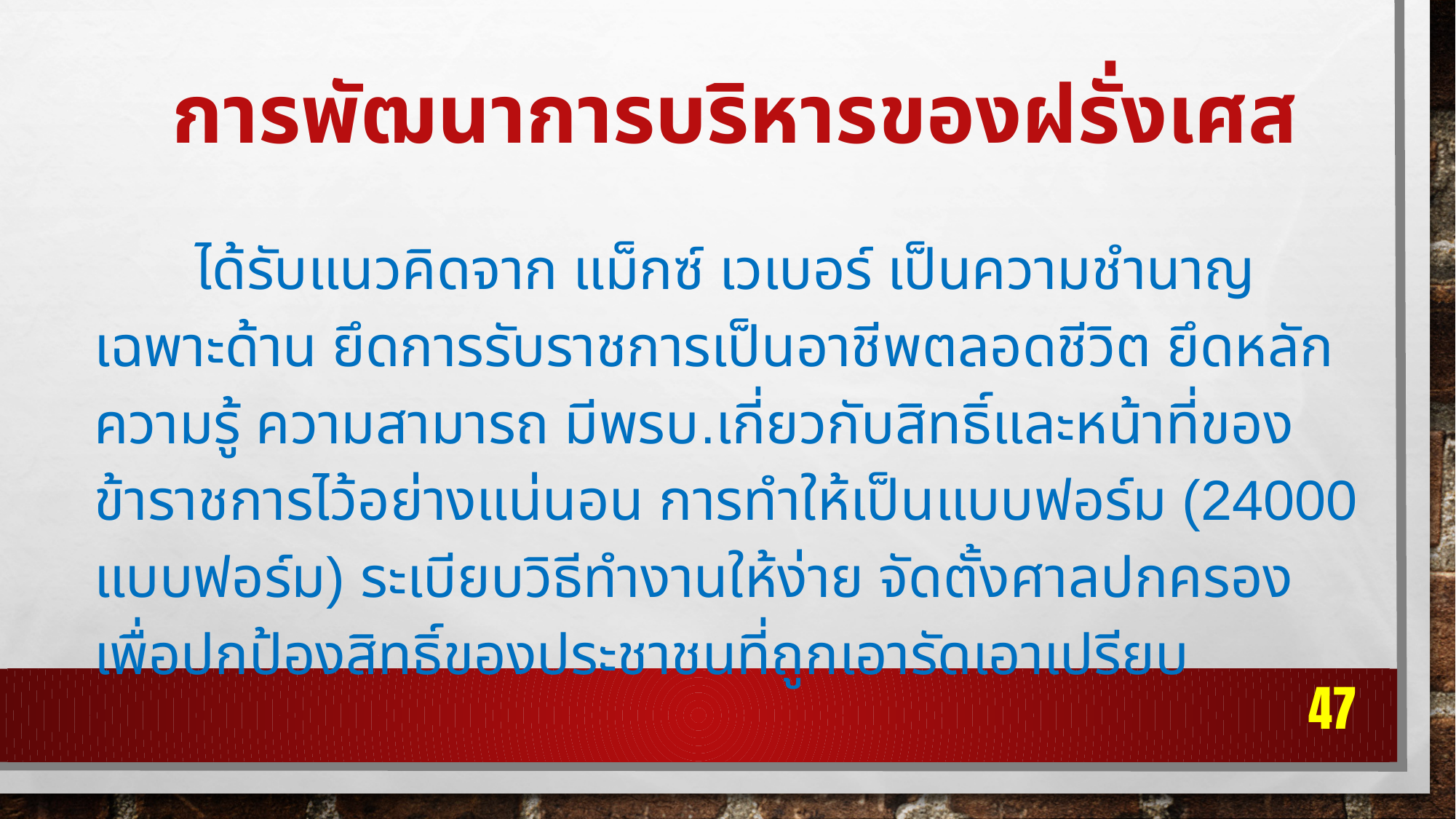

# การพัฒนาการบริหารของฝรั่งเศส
	ได้รับแนวคิดจาก แม็กซ์ เวเบอร์ เป็นความชำนาญเฉพาะด้าน ยึดการรับราชการเป็นอาชีพตลอดชีวิต ยึดหลักความรู้ ความสามารถ มีพรบ.เกี่ยวกับสิทธิ์และหน้าที่ของข้าราชการไว้อย่างแน่นอน การทำให้เป็นแบบฟอร์ม (24000 แบบฟอร์ม) ระเบียบวิธีทำงานให้ง่าย จัดตั้งศาลปกครอง เพื่อปกป้องสิทธิ์ของประชาชนที่ถูกเอารัดเอาเปรียบ
47